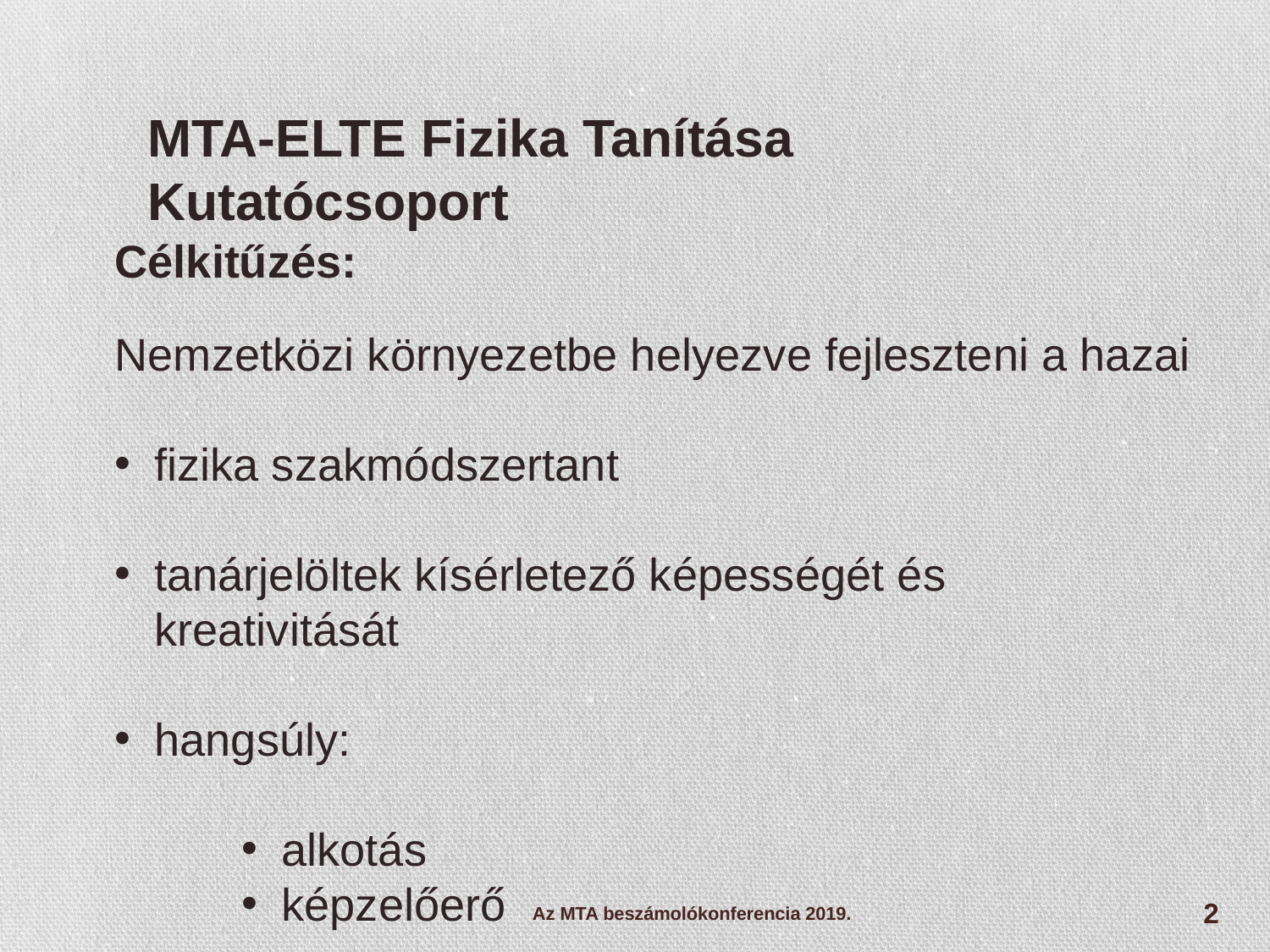

MTA-ELTE Fizika Tanítása Kutatócsoport
Célkitűzés:

Nemzetközi környezetbe helyezve fejleszteni a hazai

fizika szakmódszertant

tanárjelöltek kísérletező képességét és kreativitását

hangsúly:

alkotás
képzelőerő

Az MTA beszámolókonferencia 2019.
2